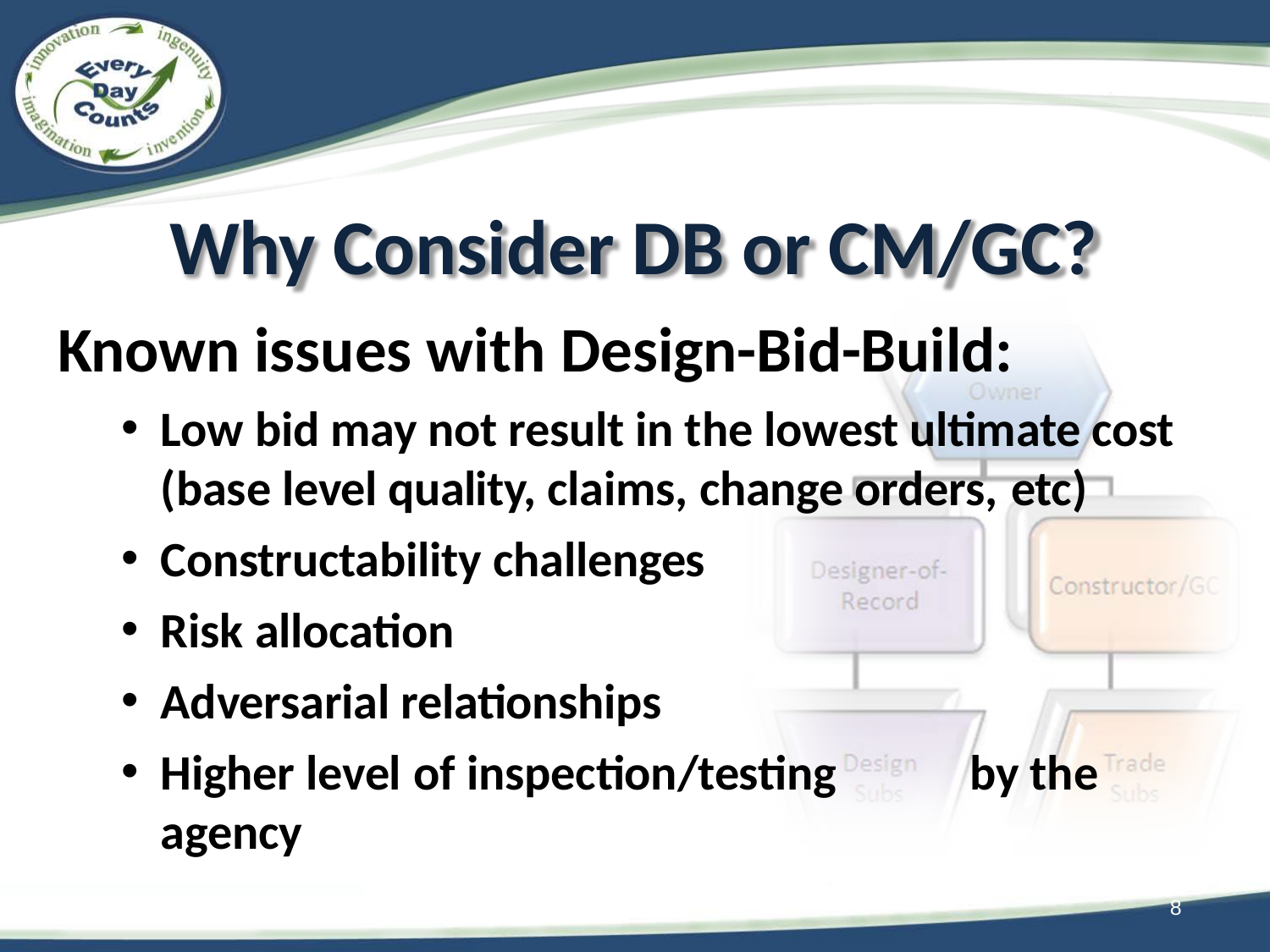

# Why Consider DB or CM/GC?

Known issues with Design-Bid-Build:
Low bid may not result in the lowest ultimate cost  (base level quality, claims, change orders, etc)
Constructability challenges
Risk allocation
Adversarial relationships
Higher level of inspection/testing	by the agency
8